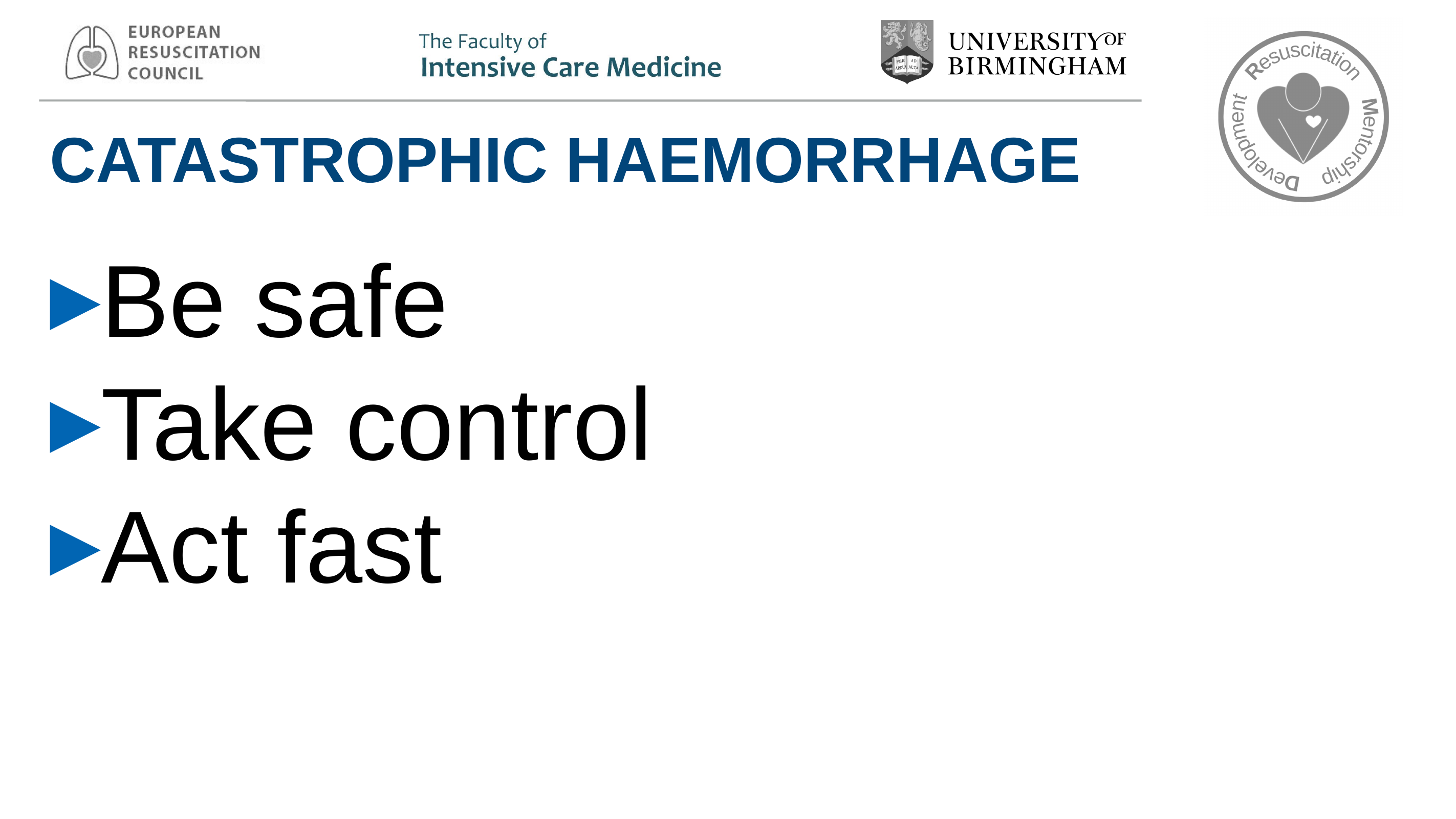

# CATASTROPHIC HAEMORRHAGE
Be safe
Take control
Act fast